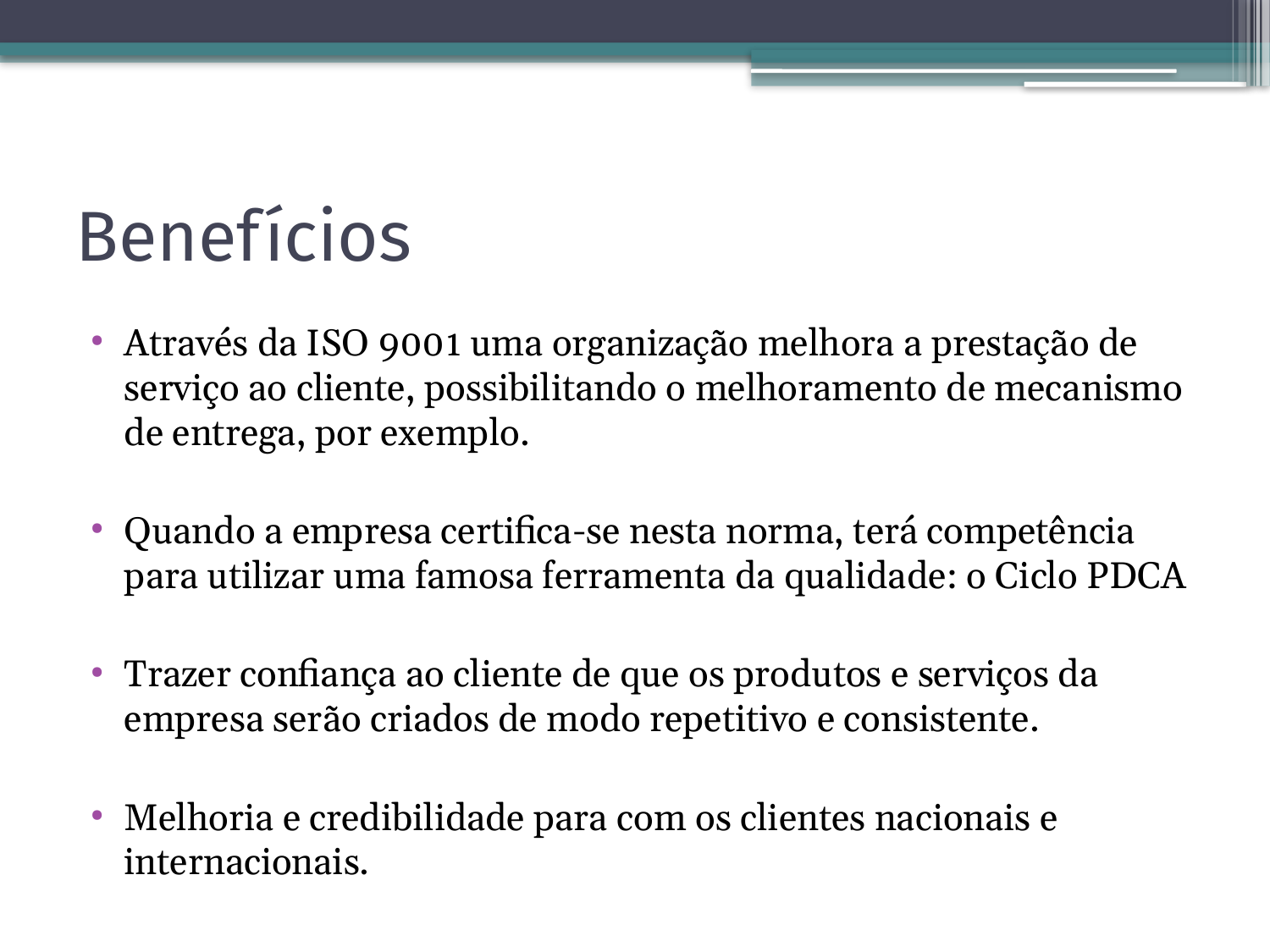

# Benefícios
Através da ISO 9001 uma organização melhora a prestação de serviço ao cliente, possibilitando o melhoramento de mecanismo de entrega, por exemplo.

Quando a empresa certifica-se nesta norma, terá competência para utilizar uma famosa ferramenta da qualidade: o Ciclo PDCA

Trazer confiança ao cliente de que os produtos e serviços da empresa serão criados de modo repetitivo e consistente.

Melhoria e credibilidade para com os clientes nacionais e internacionais.